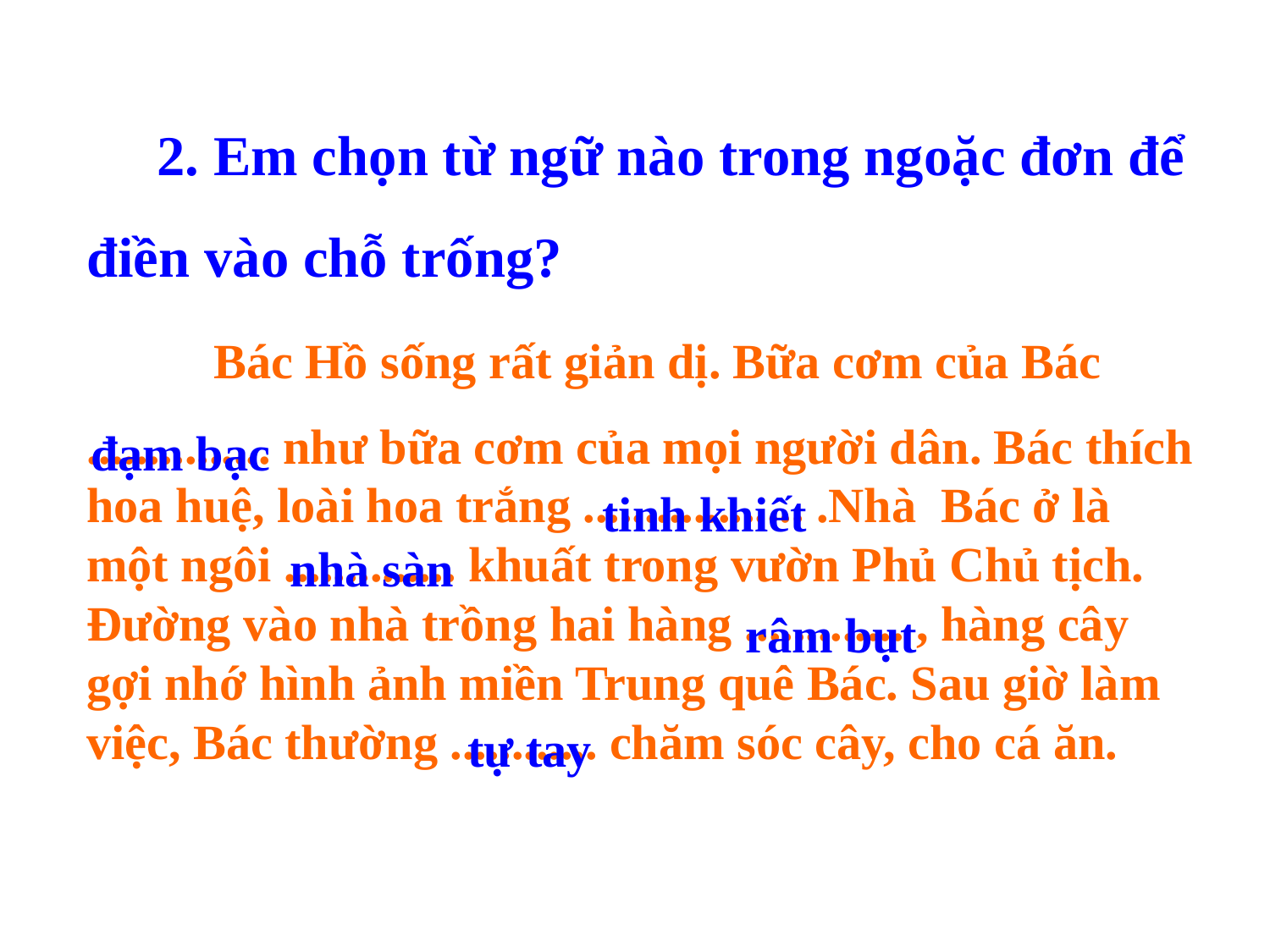

2. Em chọn từ ngữ nào trong ngoặc đơn để điền vào chỗ trống?
	Bác Hồ sống rất giản dị. Bữa cơm của Bác
............... như bữa cơm của mọi người dân. Bác thích hoa huệ, loài hoa trắng .................. .Nhà  Bác ở là một ngôi .............. khuất trong vườn Phủ Chủ tịch. Đường vào nhà trồng hai hàng ............. , hàng cây gợi nhớ hình ảnh miền Trung quê Bác. Sau giờ làm việc, Bác thường ............ chăm sóc cây, cho cá ăn.

 đạm bạc
tinh khiết
nhà sàn
râm bụt
tự tay